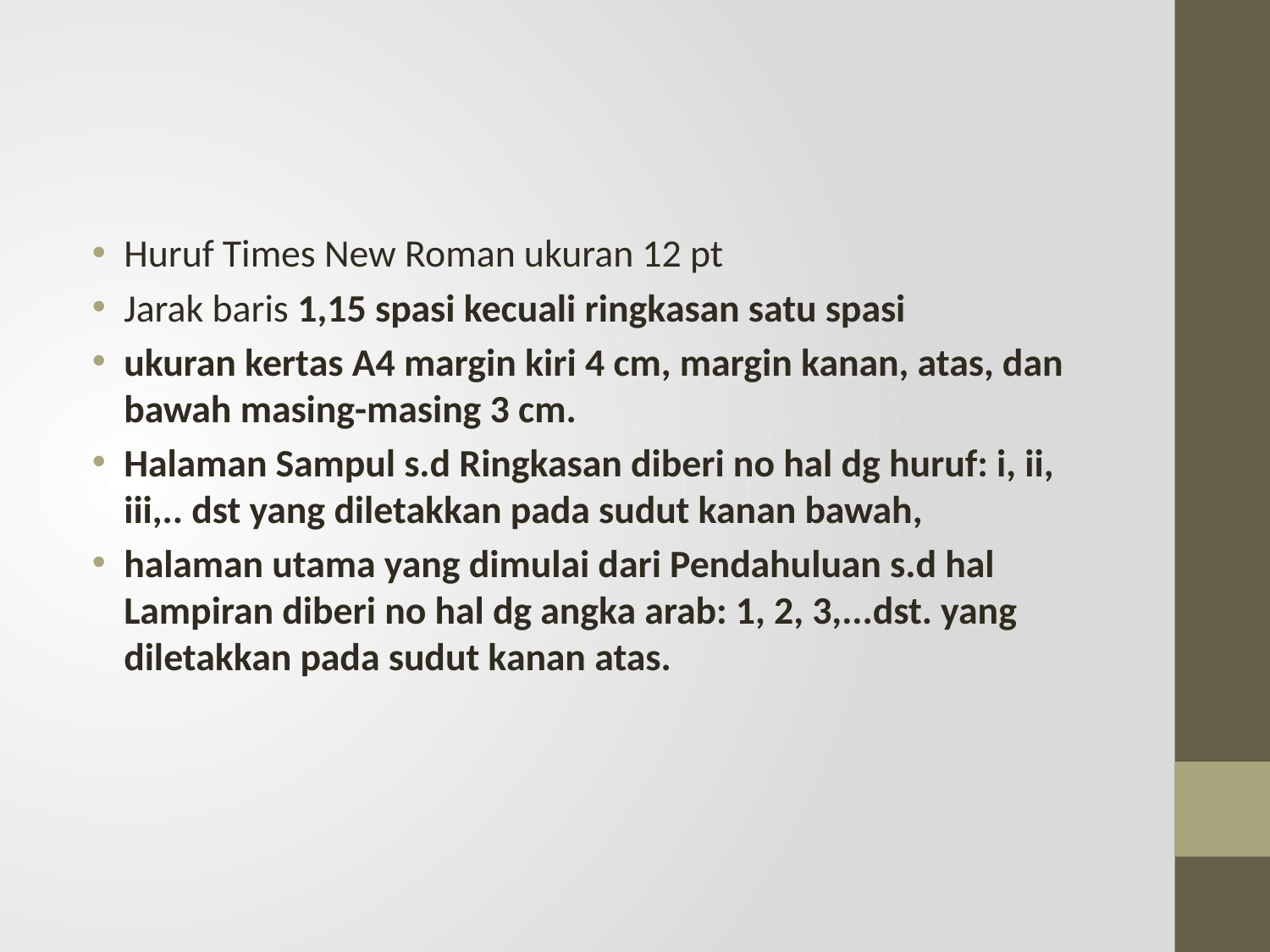

#
Huruf Times New Roman ukuran 12 pt
Jarak baris 1,15 spasi kecuali ringkasan satu spasi
ukuran kertas A4 margin kiri 4 cm, margin kanan, atas, dan bawah masing-masing 3 cm.
Halaman Sampul s.d Ringkasan diberi no hal dg huruf: i, ii, iii,.. dst yang diletakkan pada sudut kanan bawah,
halaman utama yang dimulai dari Pendahuluan s.d hal Lampiran diberi no hal dg angka arab: 1, 2, 3,...dst. yang diletakkan pada sudut kanan atas.